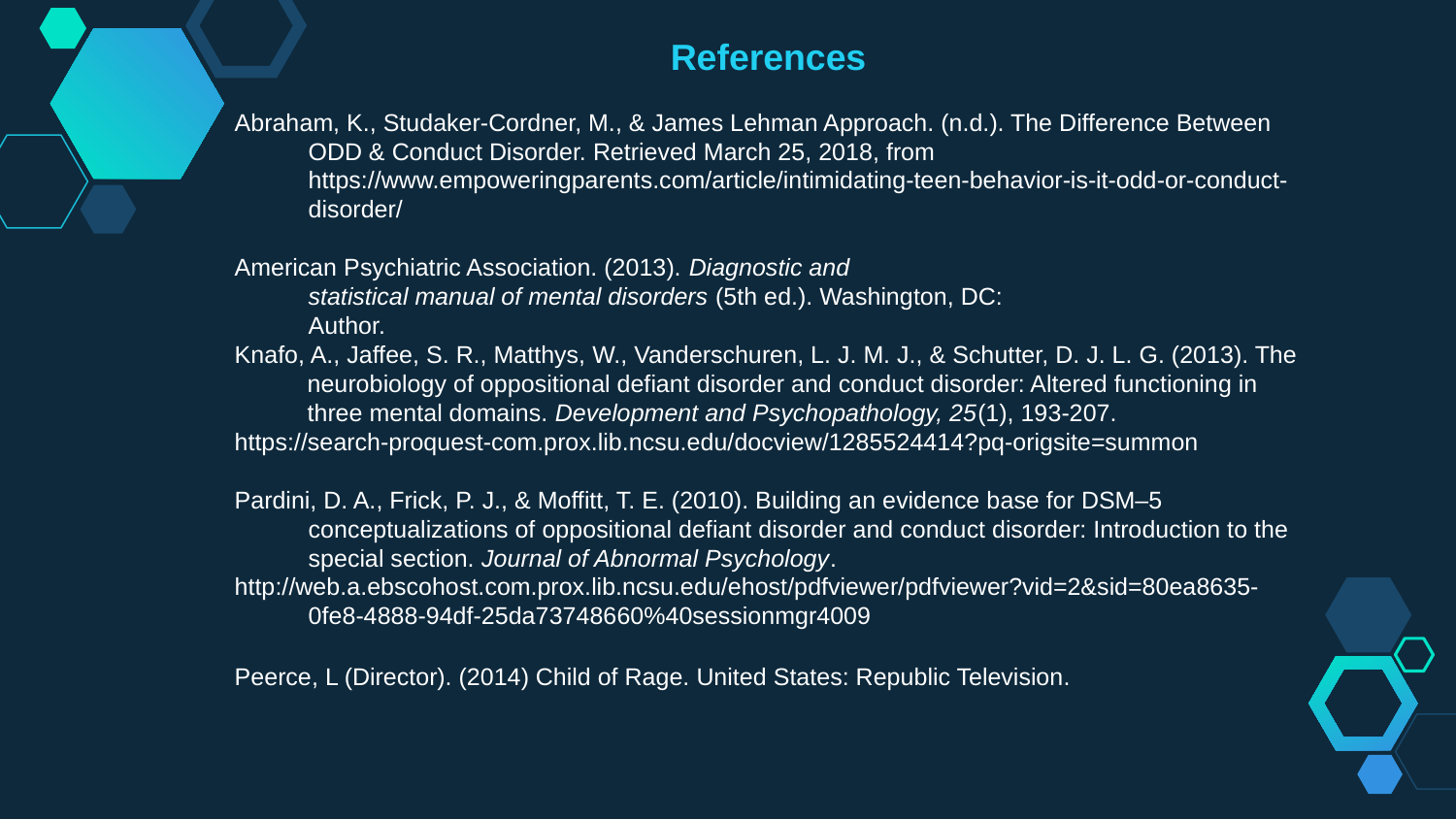

References

Abraham, K., Studaker-Cordner, M., & James Lehman Approach. (n.d.). The Difference Between ODD & Conduct Disorder. Retrieved March 25, 2018, from https://www.empoweringparents.com/article/intimidating-teen-behavior-is-it-odd-or-conduct-disorder/

American Psychiatric Association. (2013). Diagnostic and
statistical manual of mental disorders (5th ed.). Washington, DC:
Author.
Knafo, A., Jaffee, S. R., Matthys, W., Vanderschuren, L. J. M. J., & Schutter, D. J. L. G. (2013). The neurobiology of oppositional defiant disorder and conduct disorder: Altered functioning in three mental domains. Development and Psychopathology, 25(1), 193-207.
https://search-proquest-com.prox.lib.ncsu.edu/docview/1285524414?pq-origsite=summon

Pardini, D. A., Frick, P. J., & Moffitt, T. E. (2010). Building an evidence base for DSM–5 conceptualizations of oppositional defiant disorder and conduct disorder: Introduction to the special section. Journal of Abnormal Psychology.
http://web.a.ebscohost.com.prox.lib.ncsu.edu/ehost/pdfviewer/pdfviewer?vid=2&sid=80ea8635-0fe8-4888-94df-25da73748660%40sessionmgr4009

Peerce, L (Director). (2014) Child of Rage. United States: Republic Television.